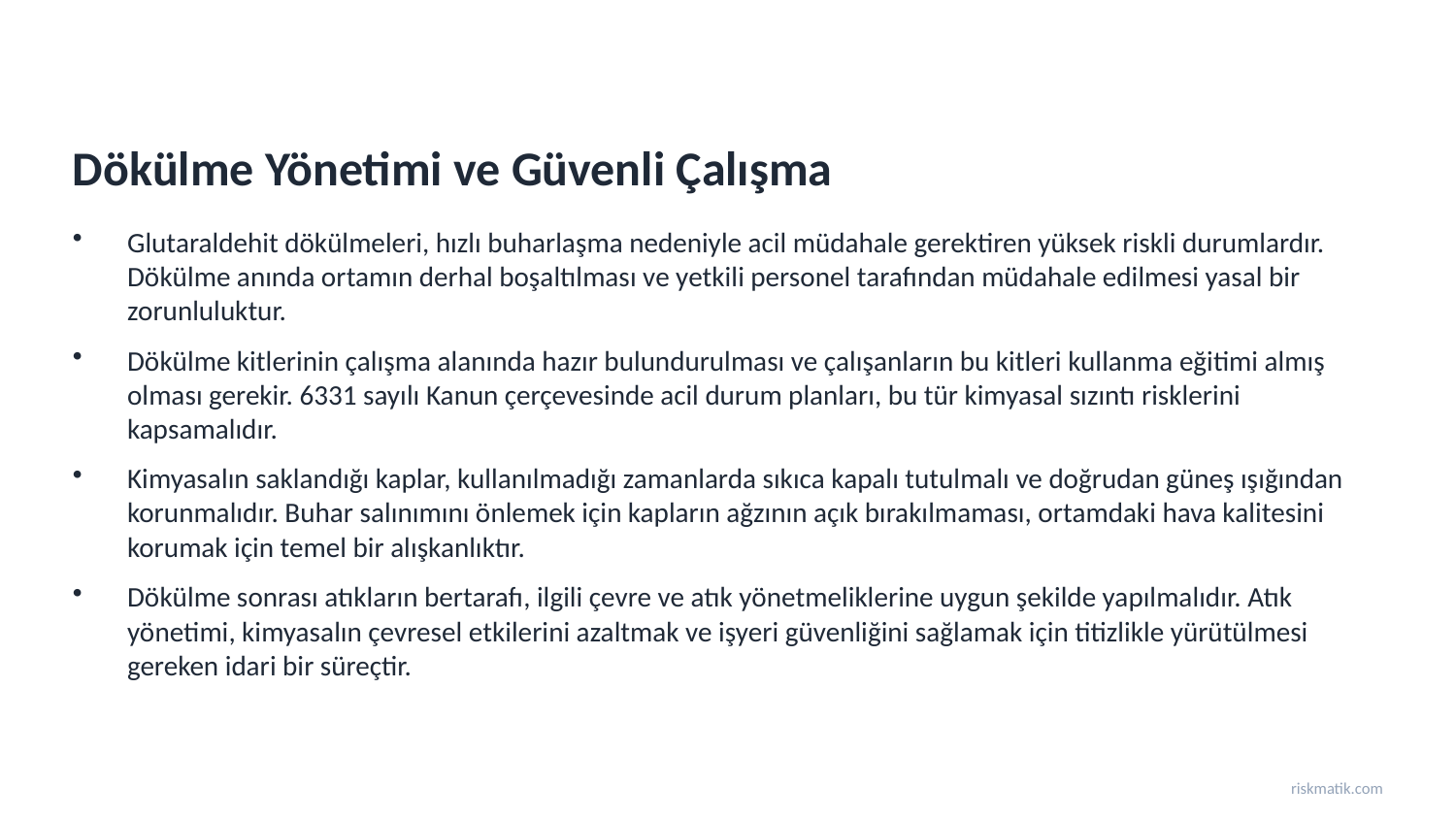

Dökülme Yönetimi ve Güvenli Çalışma
Glutaraldehit dökülmeleri, hızlı buharlaşma nedeniyle acil müdahale gerektiren yüksek riskli durumlardır. Dökülme anında ortamın derhal boşaltılması ve yetkili personel tarafından müdahale edilmesi yasal bir zorunluluktur.
Dökülme kitlerinin çalışma alanında hazır bulundurulması ve çalışanların bu kitleri kullanma eğitimi almış olması gerekir. 6331 sayılı Kanun çerçevesinde acil durum planları, bu tür kimyasal sızıntı risklerini kapsamalıdır.
Kimyasalın saklandığı kaplar, kullanılmadığı zamanlarda sıkıca kapalı tutulmalı ve doğrudan güneş ışığından korunmalıdır. Buhar salınımını önlemek için kapların ağzının açık bırakılmaması, ortamdaki hava kalitesini korumak için temel bir alışkanlıktır.
Dökülme sonrası atıkların bertarafı, ilgili çevre ve atık yönetmeliklerine uygun şekilde yapılmalıdır. Atık yönetimi, kimyasalın çevresel etkilerini azaltmak ve işyeri güvenliğini sağlamak için titizlikle yürütülmesi gereken idari bir süreçtir.
riskmatik.com